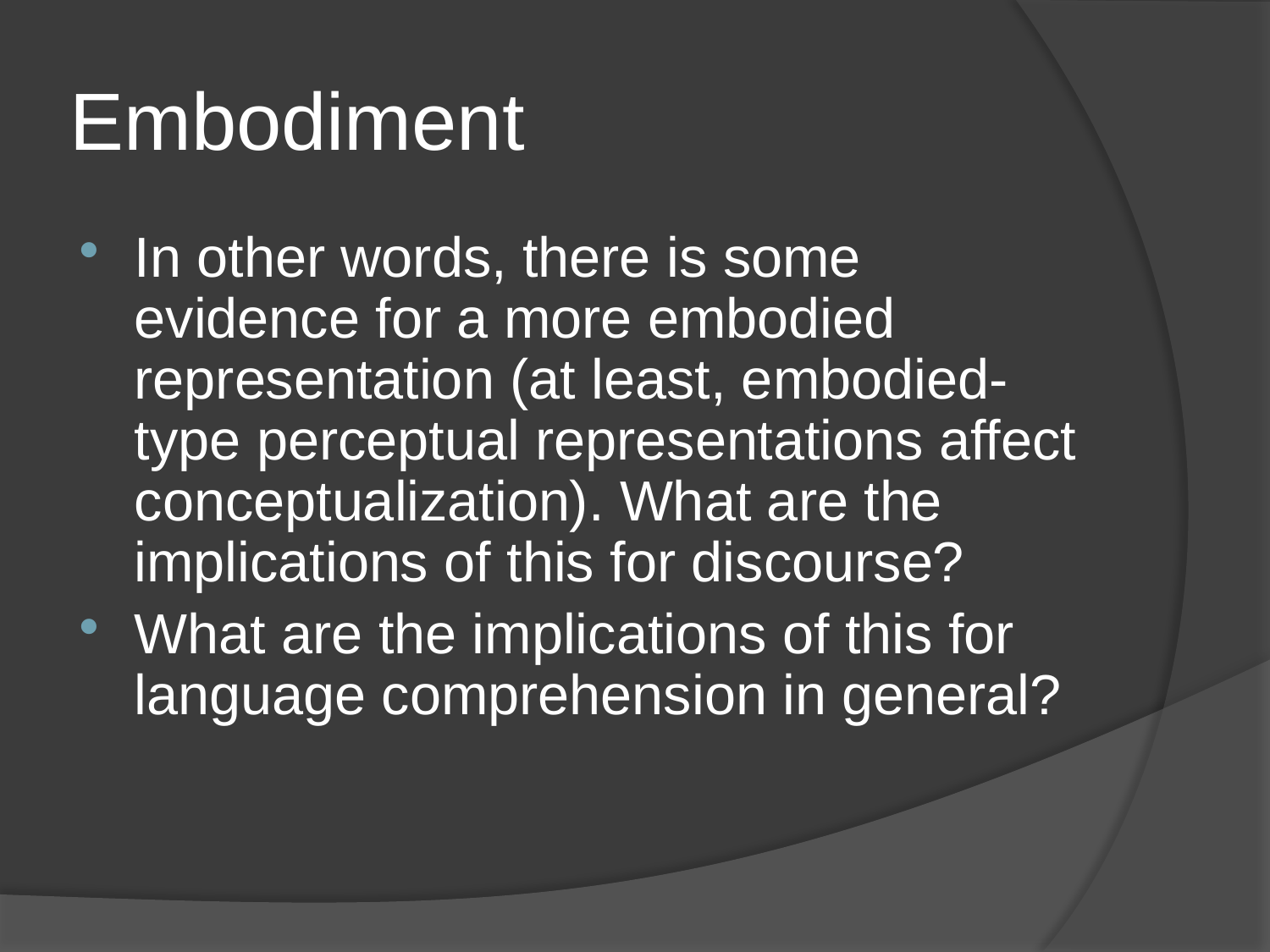

# Embodiment
In other words, there is some evidence for a more embodied representation (at least, embodied-type perceptual representations affect conceptualization). What are the implications of this for discourse?
What are the implications of this for language comprehension in general?